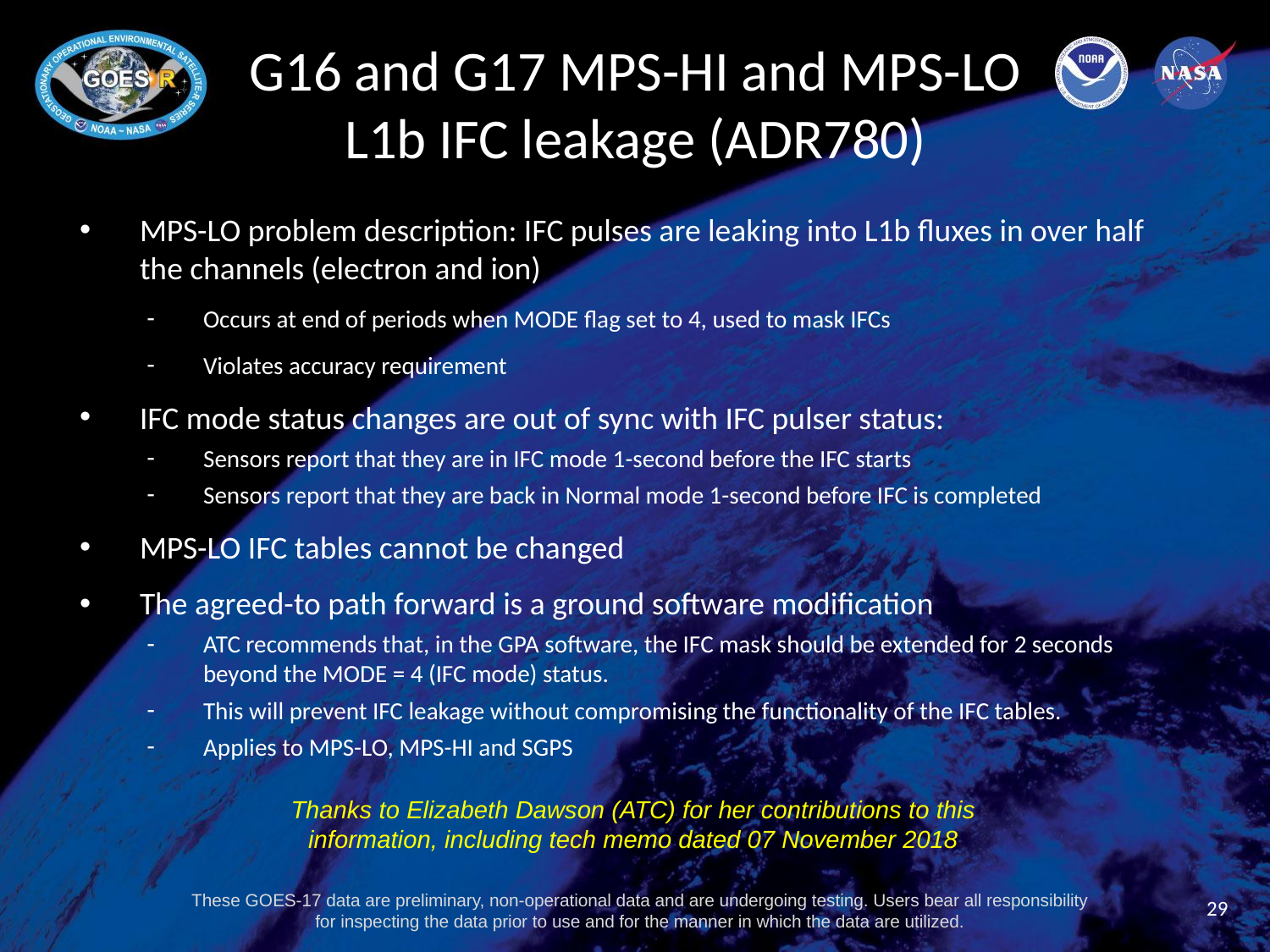

# G16 and G17 MPS-HI and MPS-LO L1b IFC leakage (ADR780)
MPS-LO problem description: IFC pulses are leaking into L1b fluxes in over half the channels (electron and ion)
Occurs at end of periods when MODE flag set to 4, used to mask IFCs
Violates accuracy requirement
IFC mode status changes are out of sync with IFC pulser status:
Sensors report that they are in IFC mode 1-second before the IFC starts
Sensors report that they are back in Normal mode 1-second before IFC is completed
MPS-LO IFC tables cannot be changed
The agreed-to path forward is a ground software modification
ATC recommends that, in the GPA software, the IFC mask should be extended for 2 seconds beyond the MODE = 4 (IFC mode) status.
This will prevent IFC leakage without compromising the functionality of the IFC tables.
Applies to MPS-LO, MPS-HI and SGPS

Thanks to Elizabeth Dawson (ATC) for her contributions to this information, including tech memo dated 07 November 2018
29
These GOES-17 data are preliminary, non-operational data and are undergoing testing. Users bear all responsibility for inspecting the data prior to use and for the manner in which the data are utilized.